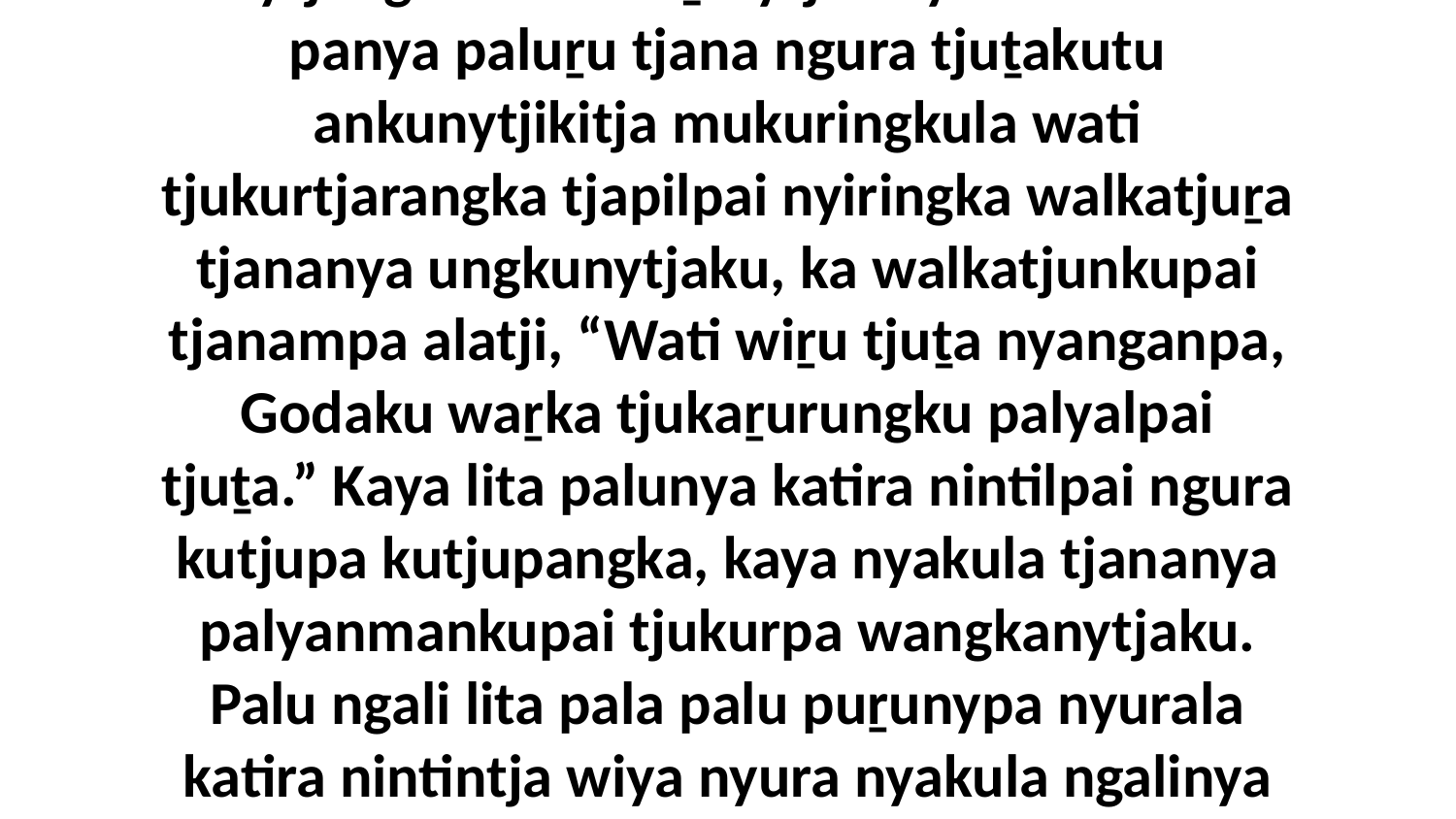

1 Tjinguṟu tjukurpa nyangatja wangkanyangka nyura kulini nganaṉa kuliṟa walytjangku mirawaṉinytja-palku wati panya paluṟu tjana puṟunypa. Palu wiya, walytjangku mirawaṉinytja wiyala. Palu wati panya paluṟu tjana ngura tjuṯakutu ankunytjikitja mukuringkula wati tjukurtjarangka tjapilpai nyiringka walkatjuṟa tjananya ungkunytjaku, ka walkatjunkupai tjanampa alatji, “Wati wiṟu tjuṯa nyanganpa, Godaku waṟka tjukaṟurungku palyalpai tjuṯa.” Kaya lita palunya katira nintilpai ngura kutjupa kutjupangka, kaya nyakula tjananya palyanmankupai tjukurpa wangkanytjaku. Palu ngali lita pala palu puṟunypa nyurala katira nintintja wiya nyura nyakula ngalinya palyanmankunytjaku. Munuli piṟuku lita nyura walkatjunkunytja kuḻu katira aṉangu kutjupa tjuṯangka ngapartji nintilpai wiya ngura kutjupangka ngalinya nyakula tjana palyanmankunytjaku.